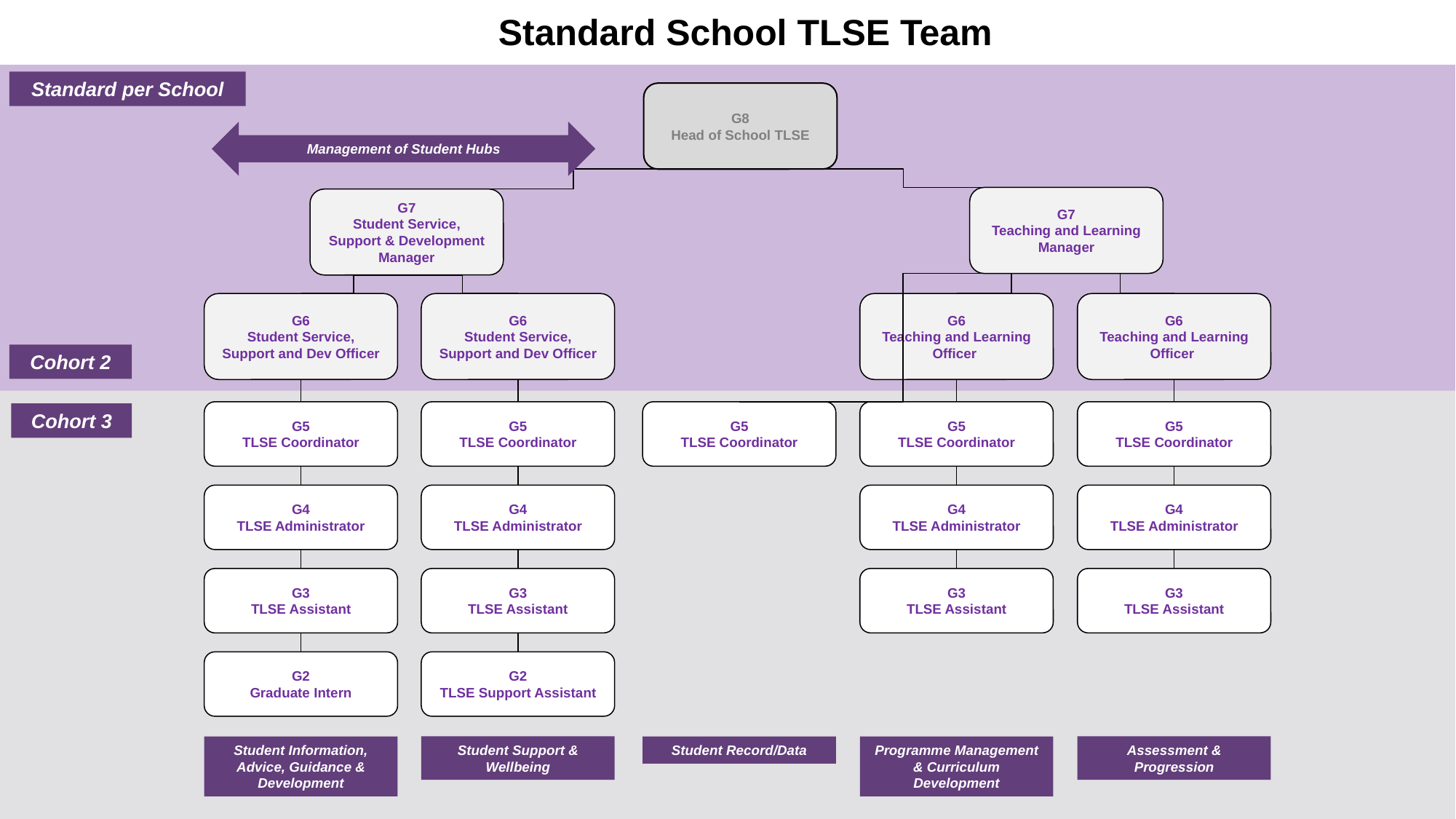

Standard School TLSE Team

Standard per School
G8
Head of School TLSE
Management of Student Hubs
G7
Teaching and Learning Manager
G7
Student Service, Support & Development Manager
G6
Student Service, Support and Dev Officer
G6
Student Service, Support and Dev Officer
G6
Teaching and Learning Officer
G6
Teaching and Learning Officer
Cohort 2

G5
TLSE Coordinator
G5
TLSE Coordinator
G5
TLSE Coordinator
G5
TLSE Coordinator
G5
TLSE Coordinator
Cohort 3
G4
TLSE Administrator
G4
TLSE Administrator
G4
TLSE Administrator
G4
TLSE Administrator
G3
TLSE Assistant
G3
TLSE Assistant
G3
TLSE Assistant
G3
TLSE Assistant
G2
Graduate Intern
G2
TLSE Support Assistant
Student Information, Advice, Guidance & Development
Student Support & Wellbeing
Student Record/Data
Programme Management & Curriculum Development
Assessment & Progression